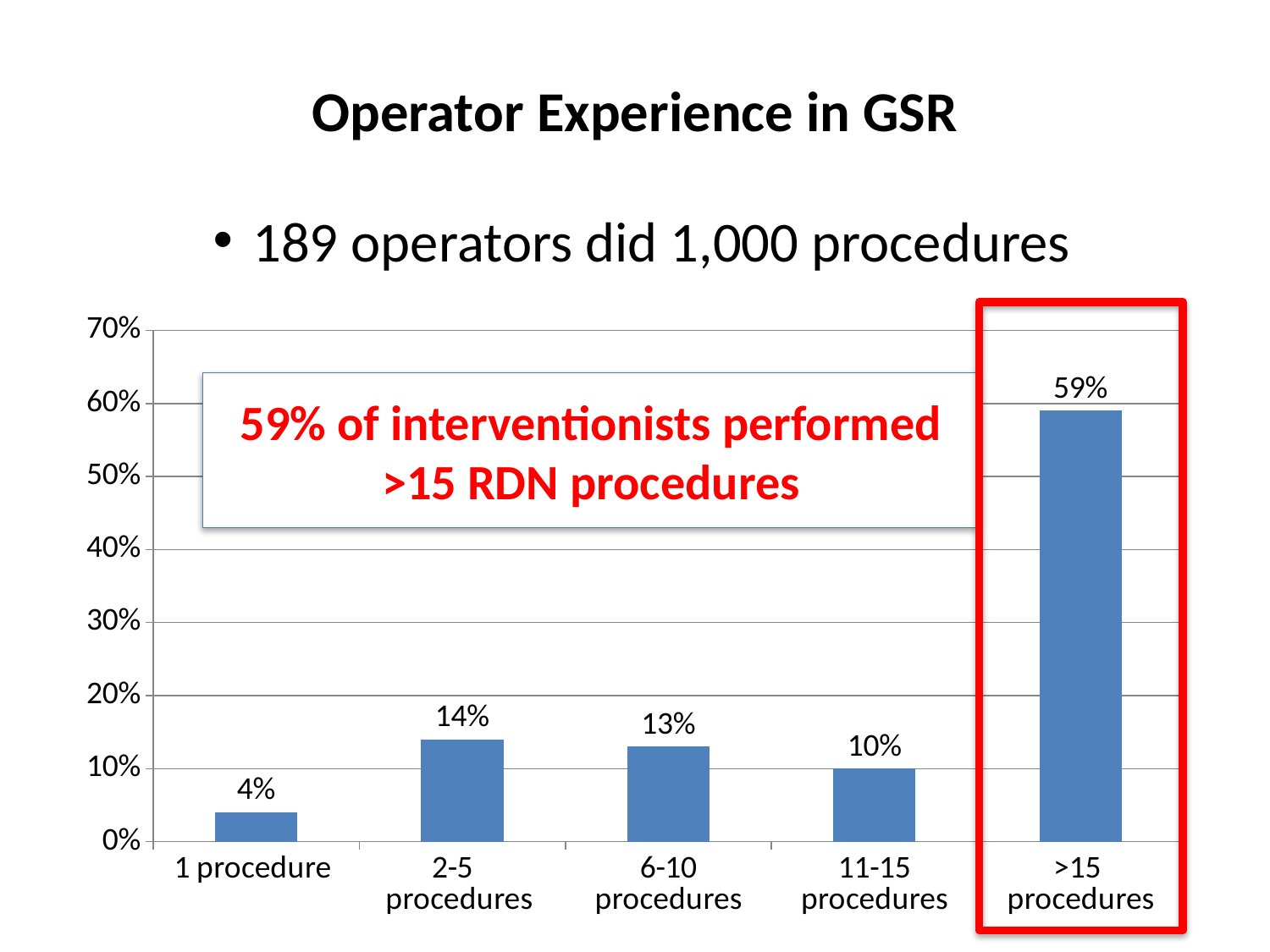

# Operator Experience in GSR
189 operators did 1,000 procedures

### Chart

| Category | Series 1 |
|---|---|
| 1 procedure  | 0.04 |
| 2-5    procedures  | 0.14 |
| 6-10 procedures | 0.13 |
| 11-15 procedures | 0.1 |
| >15  procedures | 0.59 |
59% of interventionists performed >15 RDN procedures